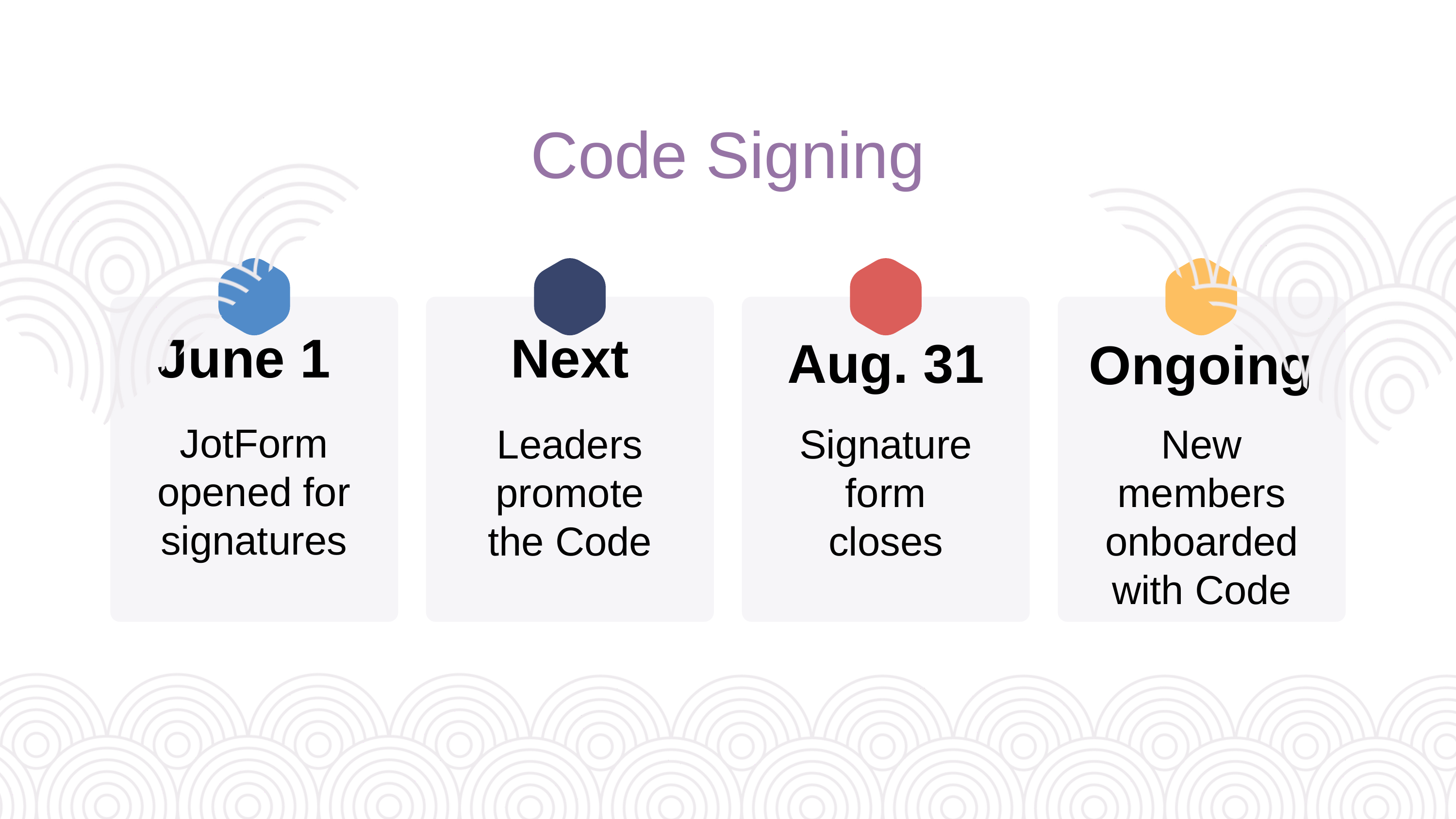

Code Signing

Aug. 31
Ongoing
June 1
Next
JotForm opened for signatures
Leaders promote the Code
Signature form closes
New members onboarded with Code